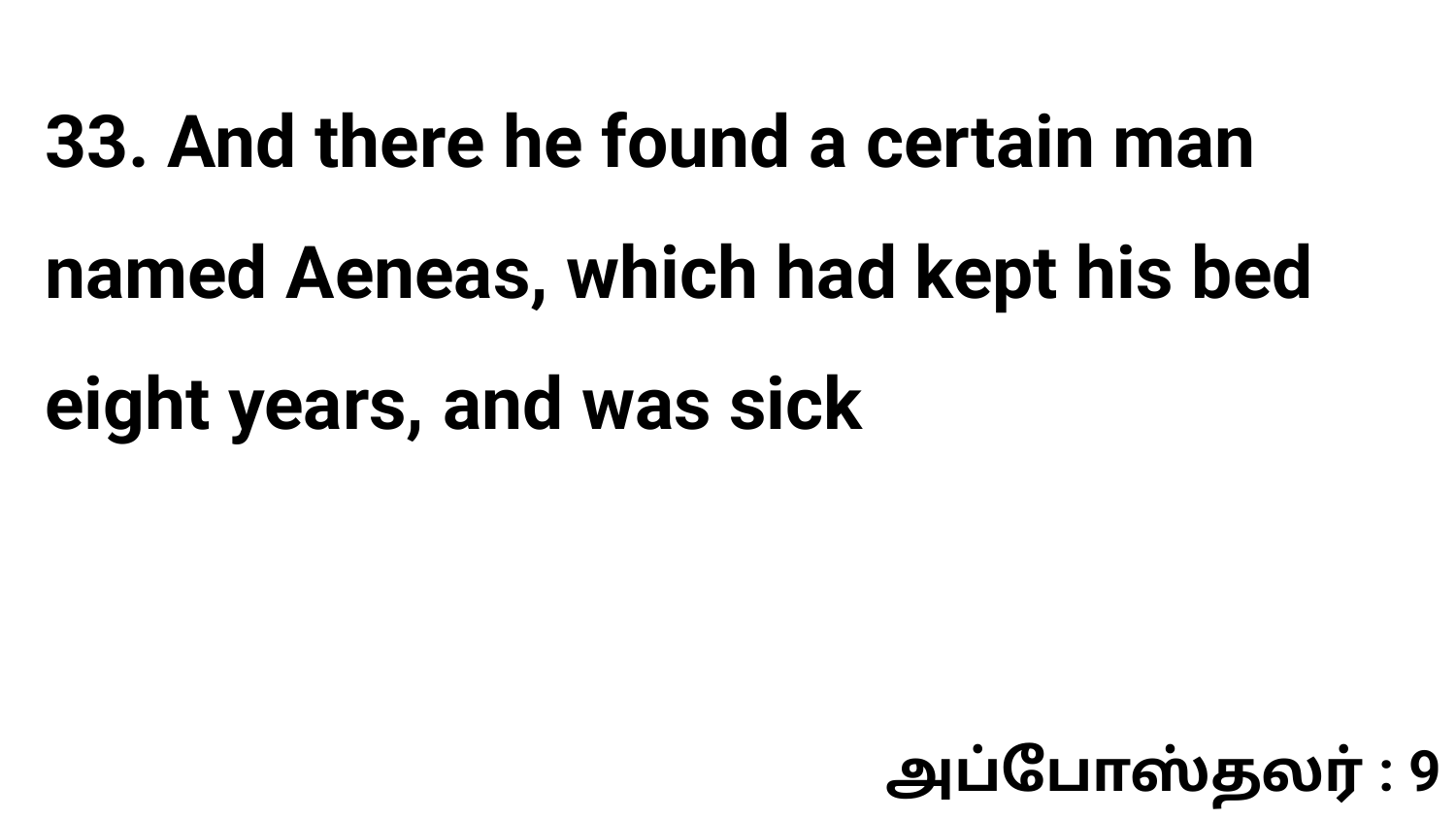

33. And there he found a certain man named Aeneas, which had kept his bed eight years, and was sick
அப்போஸ்தலர் : 9